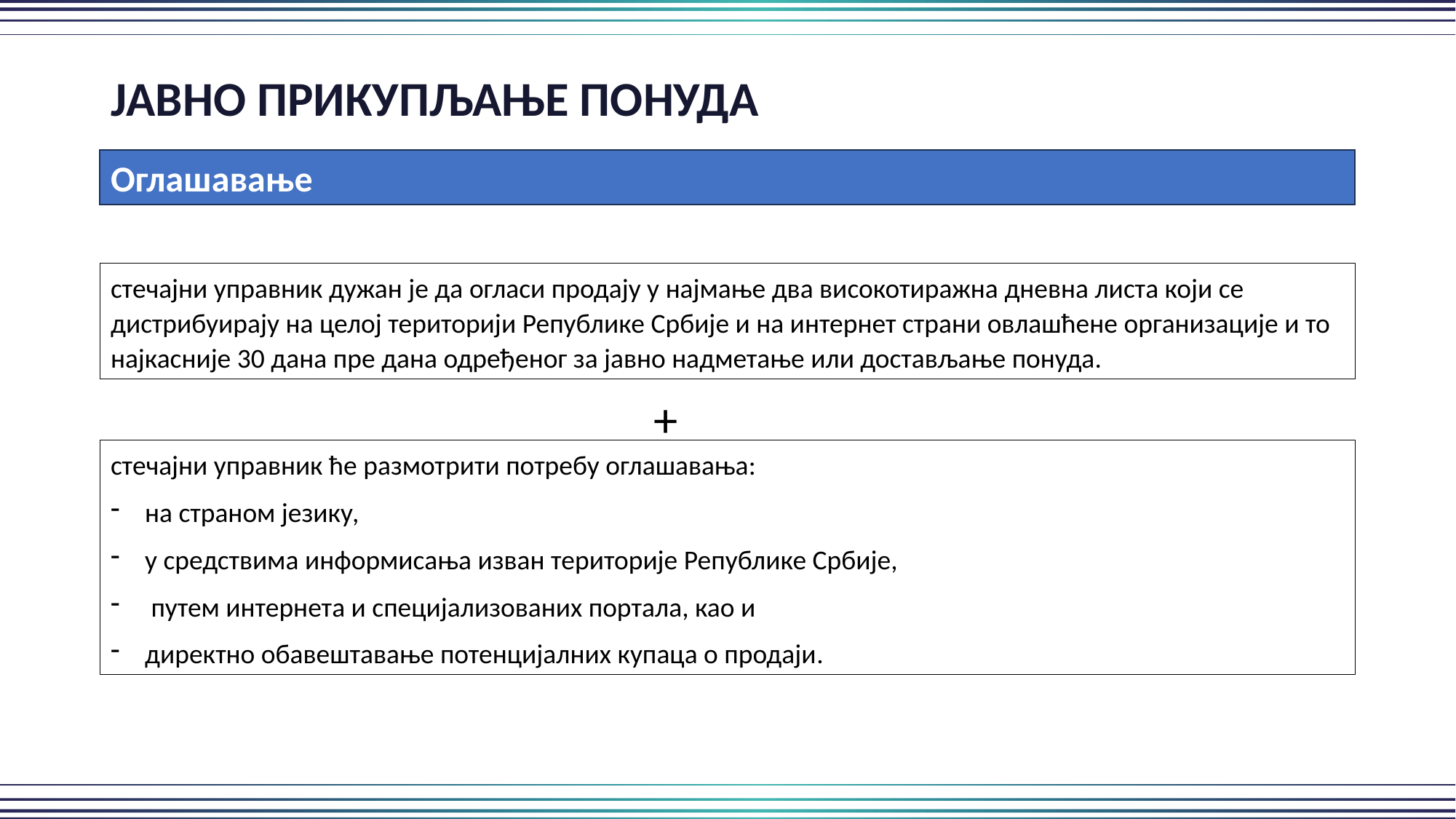

ЈАВНО ПРИКУПЉАЊЕ ПОНУДА
Оглашавање
стечајни управник дужан је да огласи продају у најмање два високотиражна дневна листа који се дистрибуирају на целој територији Републике Србије и на интернет страни овлашћене организације и то најкасније 30 дана пре дана одређеног за јавно надметање или достављање понуда.
+
стечајни управник ће размотрити потребу оглашавања:
на страном језику,
у средствима информисања изван територије Републике Србије,
 путем интернета и специјализованих портала, као и
директно обавештавање потенцијалних купаца о продаји.